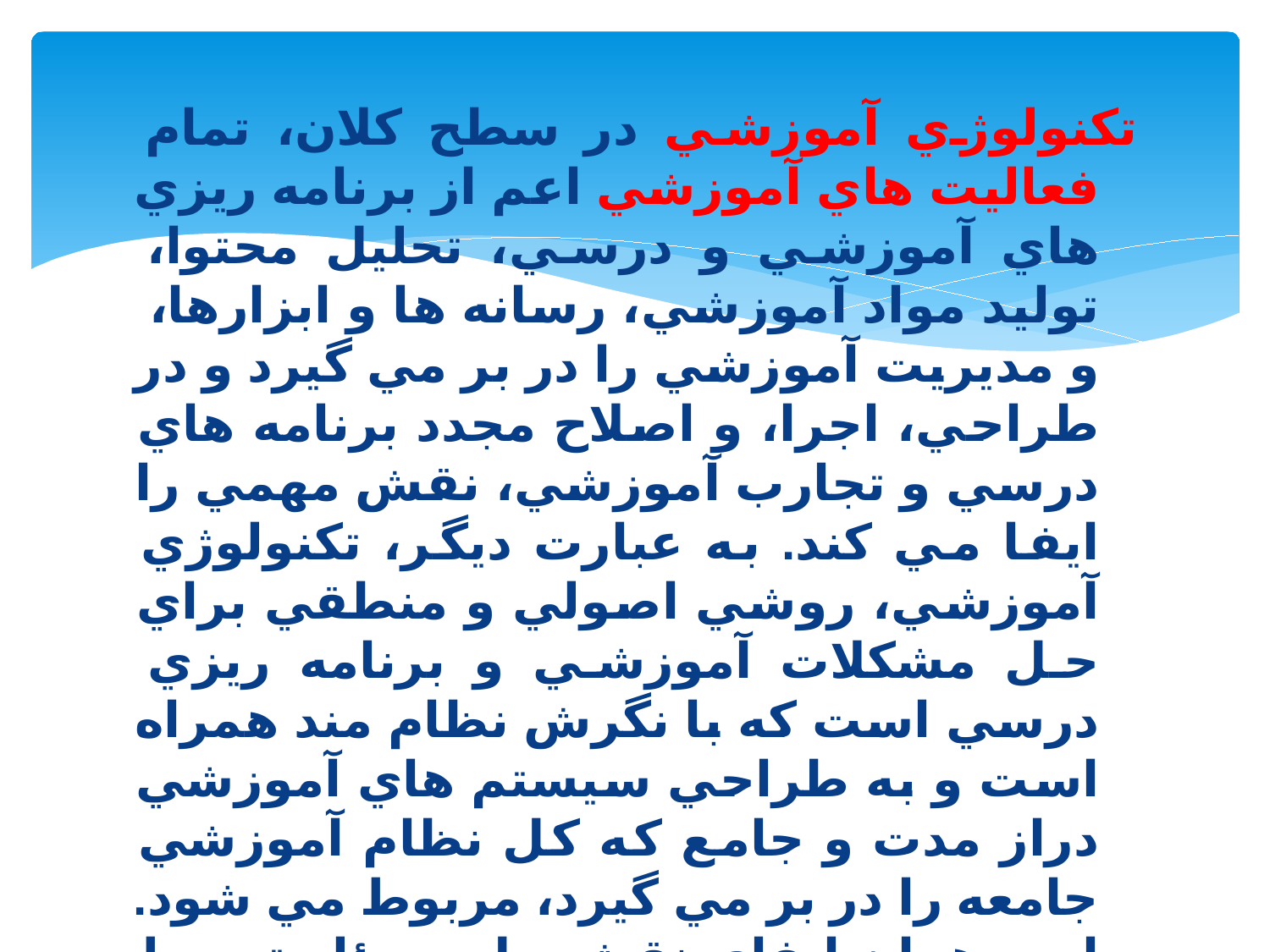

تکنولوژي آموزشي در سطح کلان، تمام فعاليت هاي آموزشي اعم از برنامه ريزي هاي آموزشي و درسي، تحليل محتوا، توليد مواد آموزشي، رسانه ها و ابزارها،  و مديريت آموزشي را در بر مي گيرد و در طراحي، اجرا، و اصلاح مجدد برنامه هاي درسي و تجارب آموزشي، نقش مهمي را ايفا مي کند. به عبارت ديگر، تکنولوژي آموزشي، روشي اصولي و منطقي براي حل مشکلات آموزشي و برنامه ريزي درسي است که با نگرش نظام مند همراه است و به طراحي سيستم هاي آموزشي دراز مدت و جامع که کل نظام آموزشي جامعه را در بر مي گيرد، مربوط مي شود. اين، همان ايفاي نقش حل مسئله توسط تکنولوژي آموزشي است.